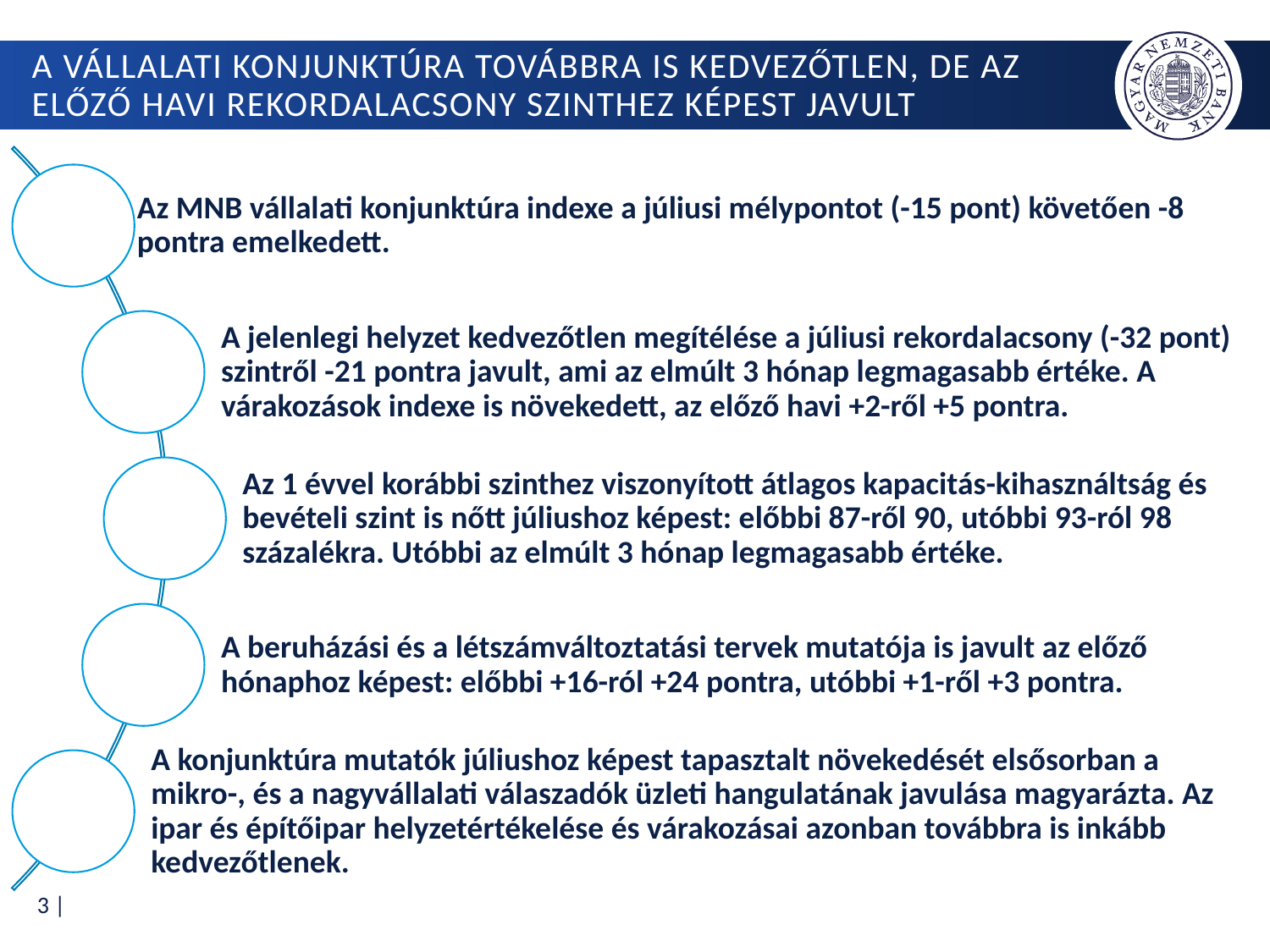

# A vállalati konjunktúra továbbra is kedvezőtlen, de az előző havi rekordalacsony szinthez képest javult
Az MNB vállalati konjunktúra indexe a júliusi mélypontot (-15 pont) követően -8 pontra emelkedett.
A jelenlegi helyzet kedvezőtlen megítélése a júliusi rekordalacsony (-32 pont) szintről -21 pontra javult, ami az elmúlt 3 hónap legmagasabb értéke. A várakozások indexe is növekedett, az előző havi +2-ről +5 pontra.
Az 1 évvel korábbi szinthez viszonyított átlagos kapacitás-kihasználtság és bevételi szint is nőtt júliushoz képest: előbbi 87-ről 90, utóbbi 93-ról 98 százalékra. Utóbbi az elmúlt 3 hónap legmagasabb értéke.
A beruházási és a létszámváltoztatási tervek mutatója is javult az előző hónaphoz képest: előbbi +16-ról +24 pontra, utóbbi +1-ről +3 pontra.
A konjunktúra mutatók júliushoz képest tapasztalt növekedését elsősorban a mikro-, és a nagyvállalati válaszadók üzleti hangulatának javulása magyarázta. Az ipar és építőipar helyzetértékelése és várakozásai azonban továbbra is inkább kedvezőtlenek.